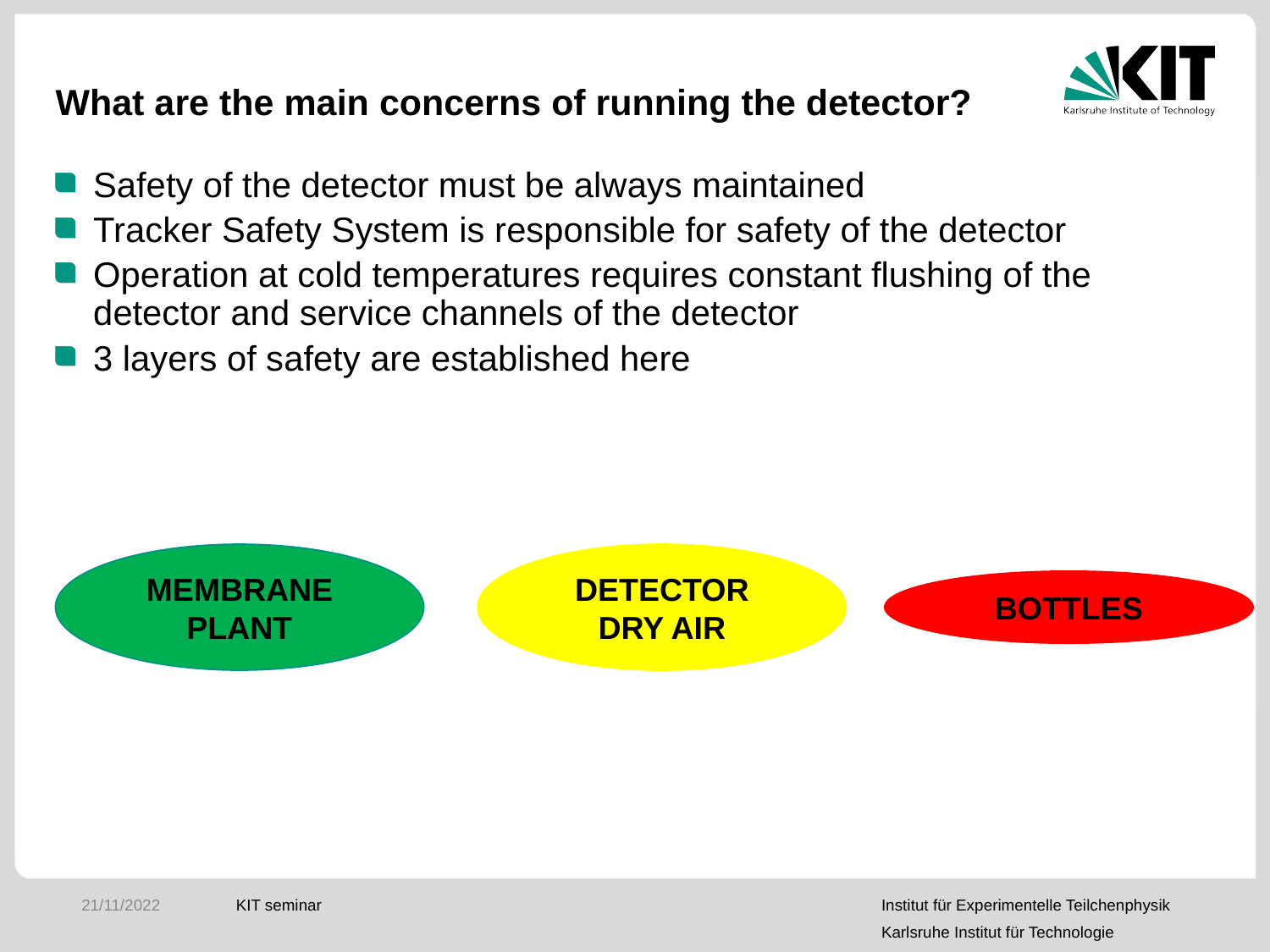

# What are the main concerns of running the detector?
Safety of the detector must be always maintained
Tracker Safety System is responsible for safety of the detector
Operation at cold temperatures requires constant flushing of the detector and service channels of the detector
3 layers of safety are established here
MEMBRANE PLANT
DETECTOR DRY AIR
BOTTLES